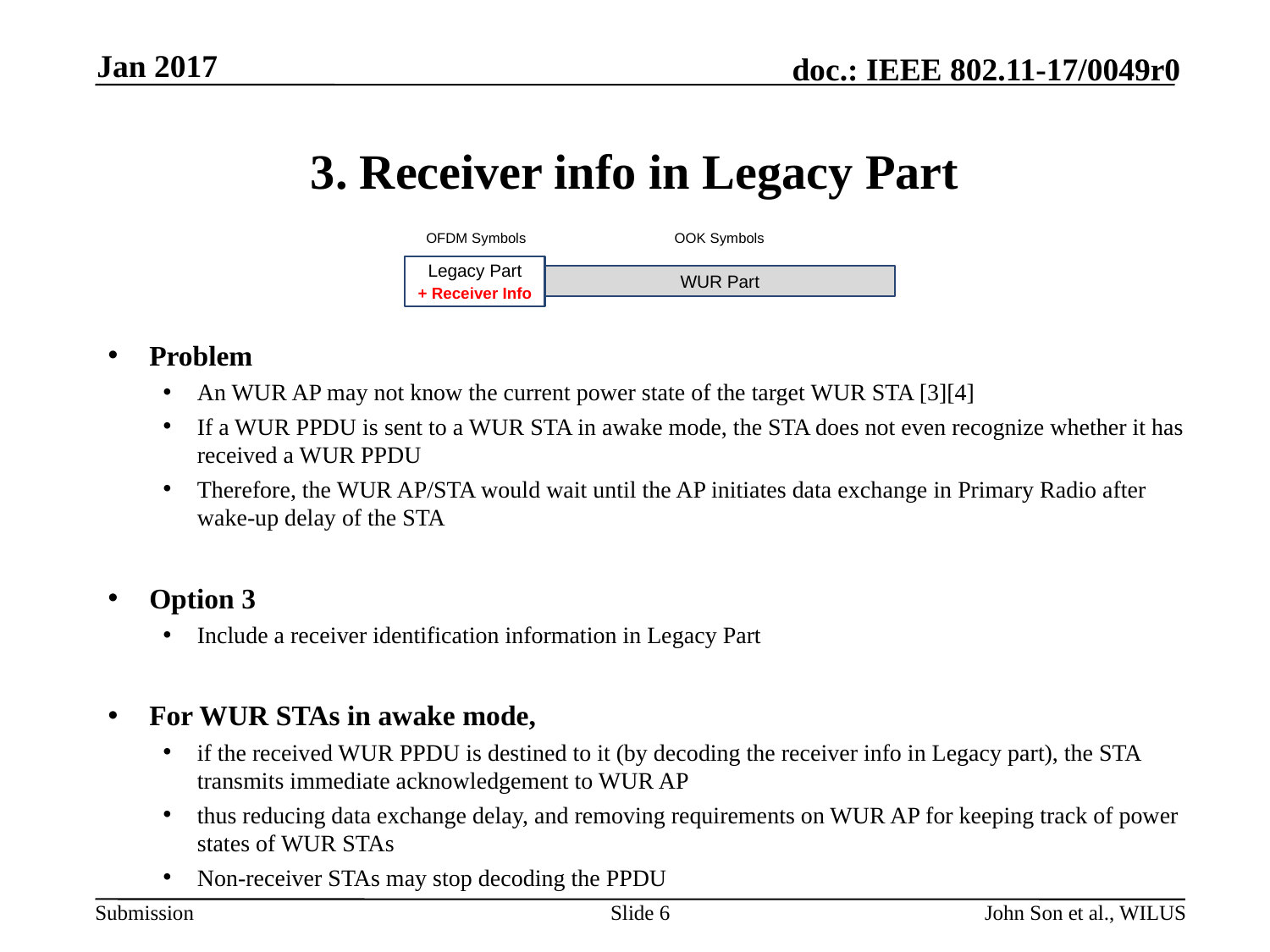

Jan 2017
# 3. Receiver info in Legacy Part
OFDM Symbols
OOK Symbols
Legacy Part

+ Receiver Info
WUR Part
Problem
An WUR AP may not know the current power state of the target WUR STA [3][4]
If a WUR PPDU is sent to a WUR STA in awake mode, the STA does not even recognize whether it has received a WUR PPDU
Therefore, the WUR AP/STA would wait until the AP initiates data exchange in Primary Radio after wake-up delay of the STA

Option 3
Include a receiver identification information in Legacy Part

For WUR STAs in awake mode,
if the received WUR PPDU is destined to it (by decoding the receiver info in Legacy part), the STA transmits immediate acknowledgement to WUR AP
thus reducing data exchange delay, and removing requirements on WUR AP for keeping track of power states of WUR STAs
Non-receiver STAs may stop decoding the PPDU
Slide 6
John Son et al., WILUS